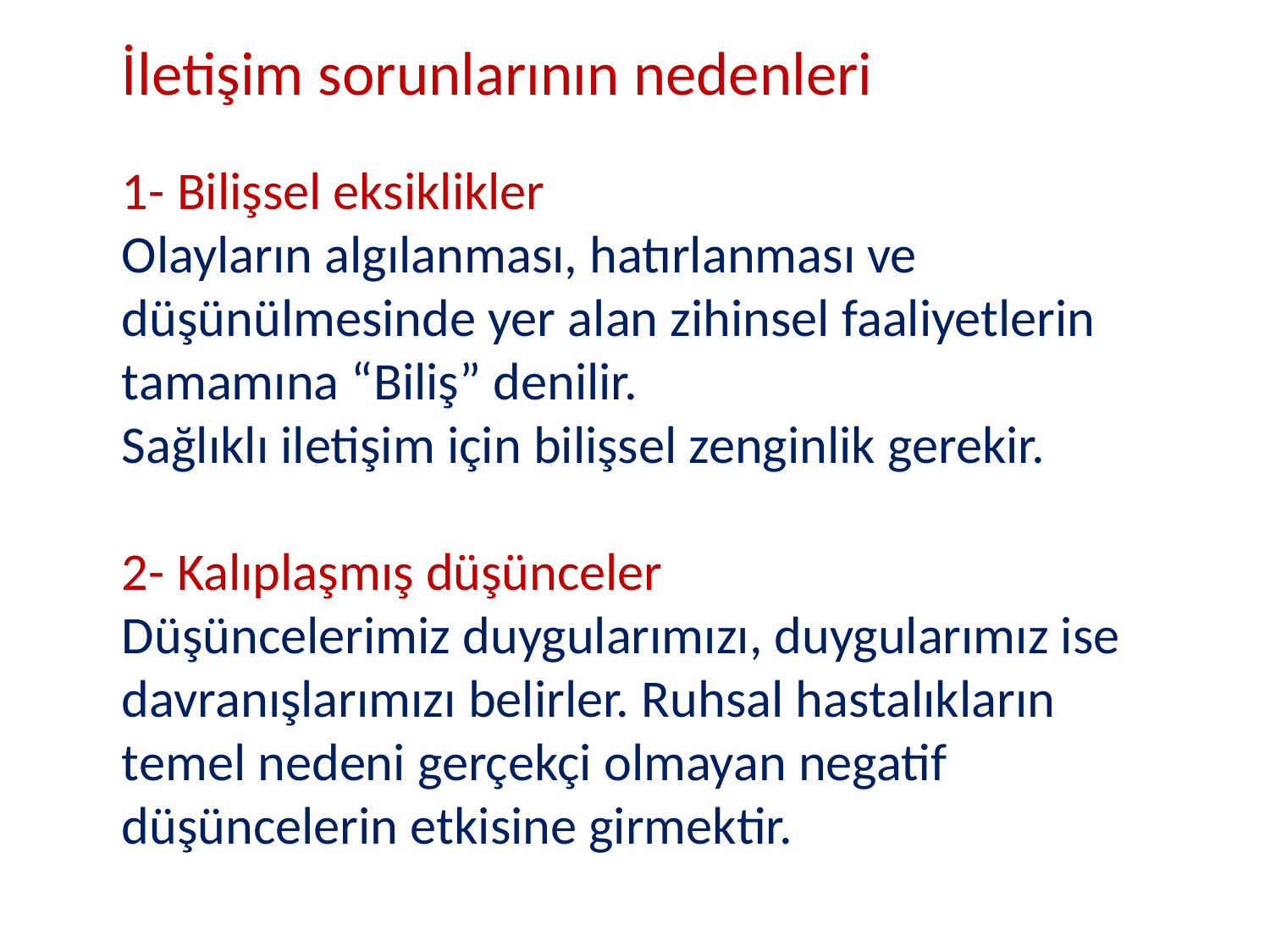

İletişim sorunlarının nedenleri
1- Bilişsel eksiklikler
Olayların algılanması, hatırlanması ve düşünülmesinde yer alan zihinsel faaliyetlerin tamamına “Biliş” denilir.
Sağlıklı iletişim için bilişsel zenginlik gerekir.

2- Kalıplaşmış düşünceler
Düşüncelerimiz duygularımızı, duygularımız ise davranışlarımızı belirler. Ruhsal hastalıkların temel nedeni gerçekçi olmayan negatif düşüncelerin etkisine girmektir.